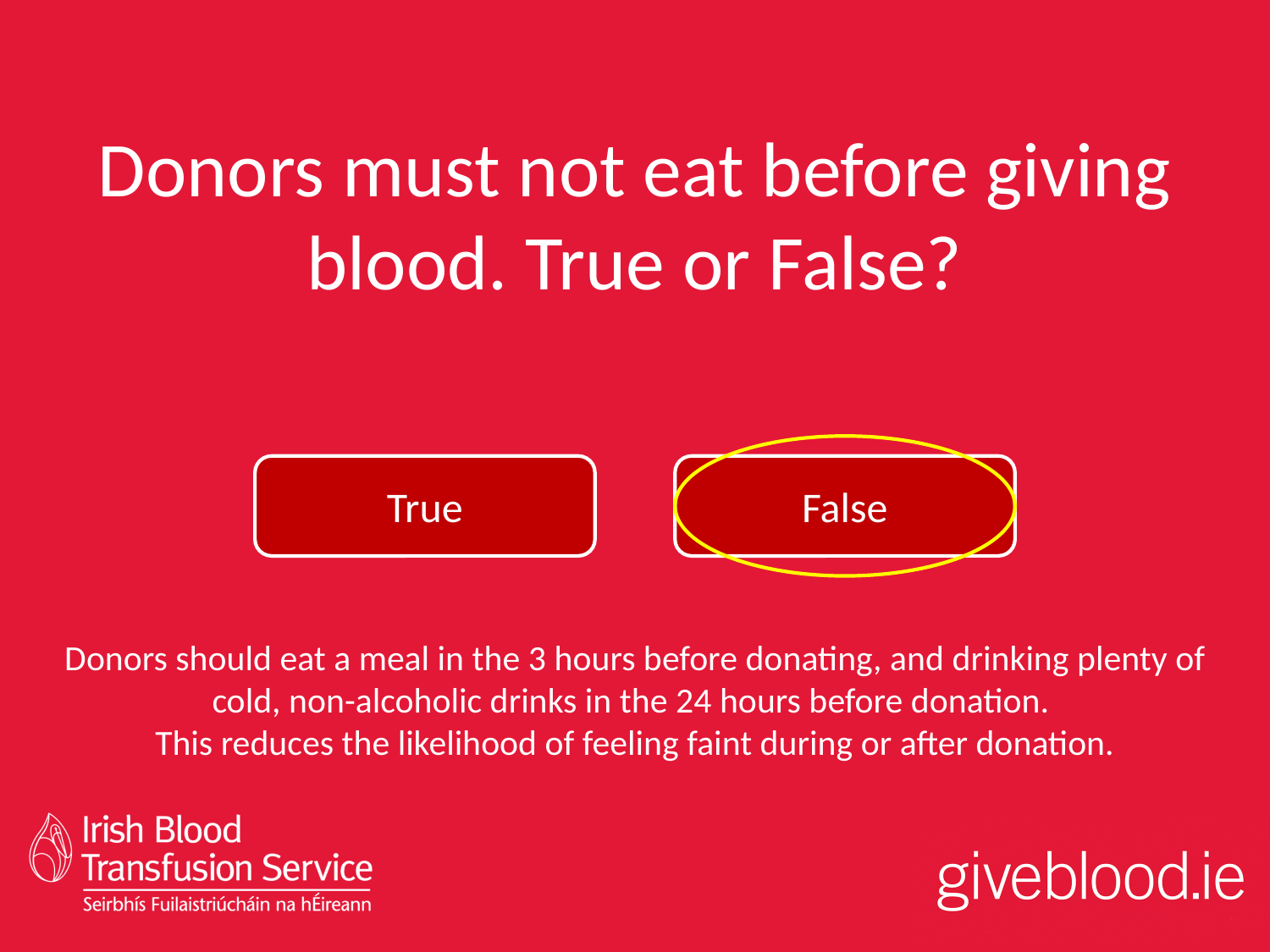

# Donors must not eat before giving blood. True or False?

True
False
Donors should eat a meal in the 3 hours before donating, and drinking plenty of cold, non-alcoholic drinks in the 24 hours before donation.
This reduces the likelihood of feeling faint during or after donation.